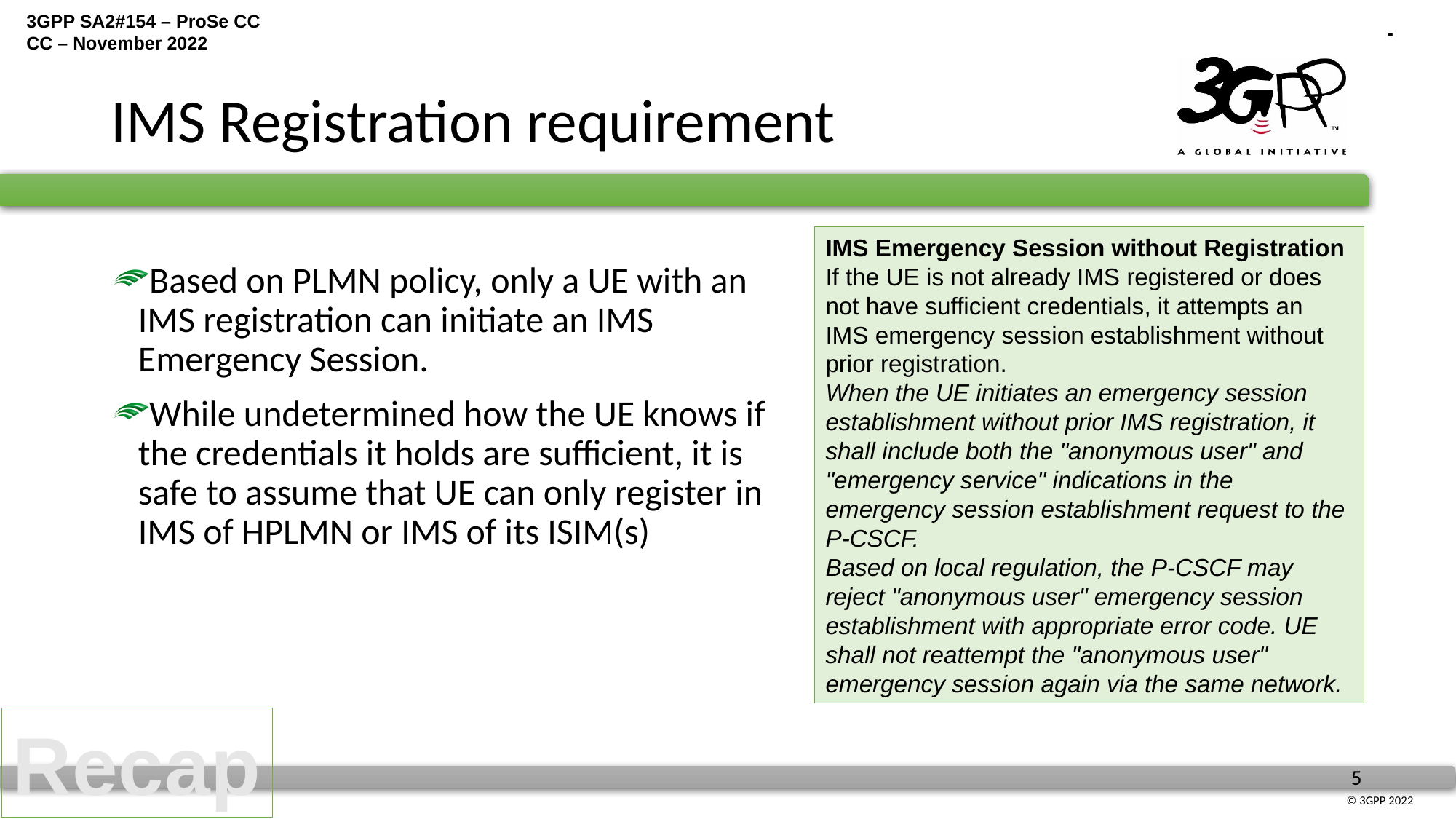

# IMS Registration requirement
IMS Emergency Session without Registration
If the UE is not already IMS registered or does not have sufficient credentials, it attempts an IMS emergency session establishment without prior registration.
When the UE initiates an emergency session establishment without prior IMS registration, it shall include both the "anonymous user" and "emergency service" indications in the emergency session establishment request to the P‑CSCF.
Based on local regulation, the P‑CSCF may reject "anonymous user" emergency session establishment with appropriate error code. UE shall not reattempt the "anonymous user" emergency session again via the same network.
Based on PLMN policy, only a UE with an IMS registration can initiate an IMS Emergency Session.
While undetermined how the UE knows if the credentials it holds are sufficient, it is safe to assume that UE can only register in IMS of HPLMN or IMS of its ISIM(s)
Recap